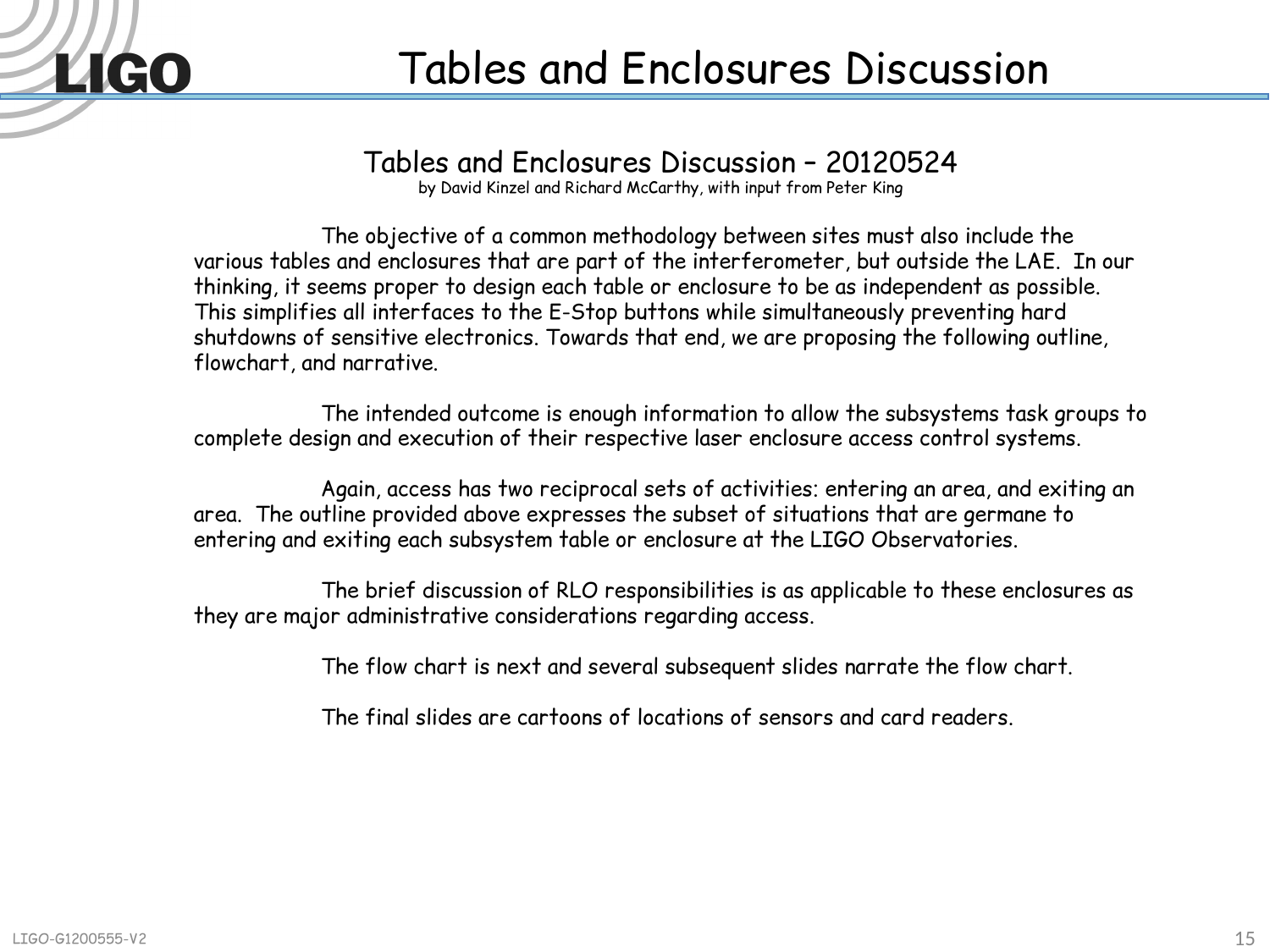

# Tables and Enclosures Discussion
Tables and Enclosures Discussion – 20120524
by David Kinzel and Richard McCarthy, with input from Peter King

		The objective of a common methodology between sites must also include the various tables and enclosures that are part of the interferometer, but outside the LAE.  In our thinking, it seems proper to design each table or enclosure to be as independent as possible.  This simplifies all interfaces to the E-Stop buttons while simultaneously preventing hard shutdowns of sensitive electronics. Towards that end, we are proposing the following outline, flowchart, and narrative.

		The intended outcome is enough information to allow the subsystems task groups to complete design and execution of their respective laser enclosure access control systems.

		Again, access has two reciprocal sets of activities: entering an area, and exiting an area.  The outline provided above expresses the subset of situations that are germane to entering and exiting each subsystem table or enclosure at the LIGO Observatories.

		The brief discussion of RLO responsibilities is as applicable to these enclosures as they are major administrative considerations regarding access.

		The flow chart is next and several subsequent slides narrate the flow chart.

		The final slides are cartoons of locations of sensors and card readers.

15
LIGO-G1200555-V2